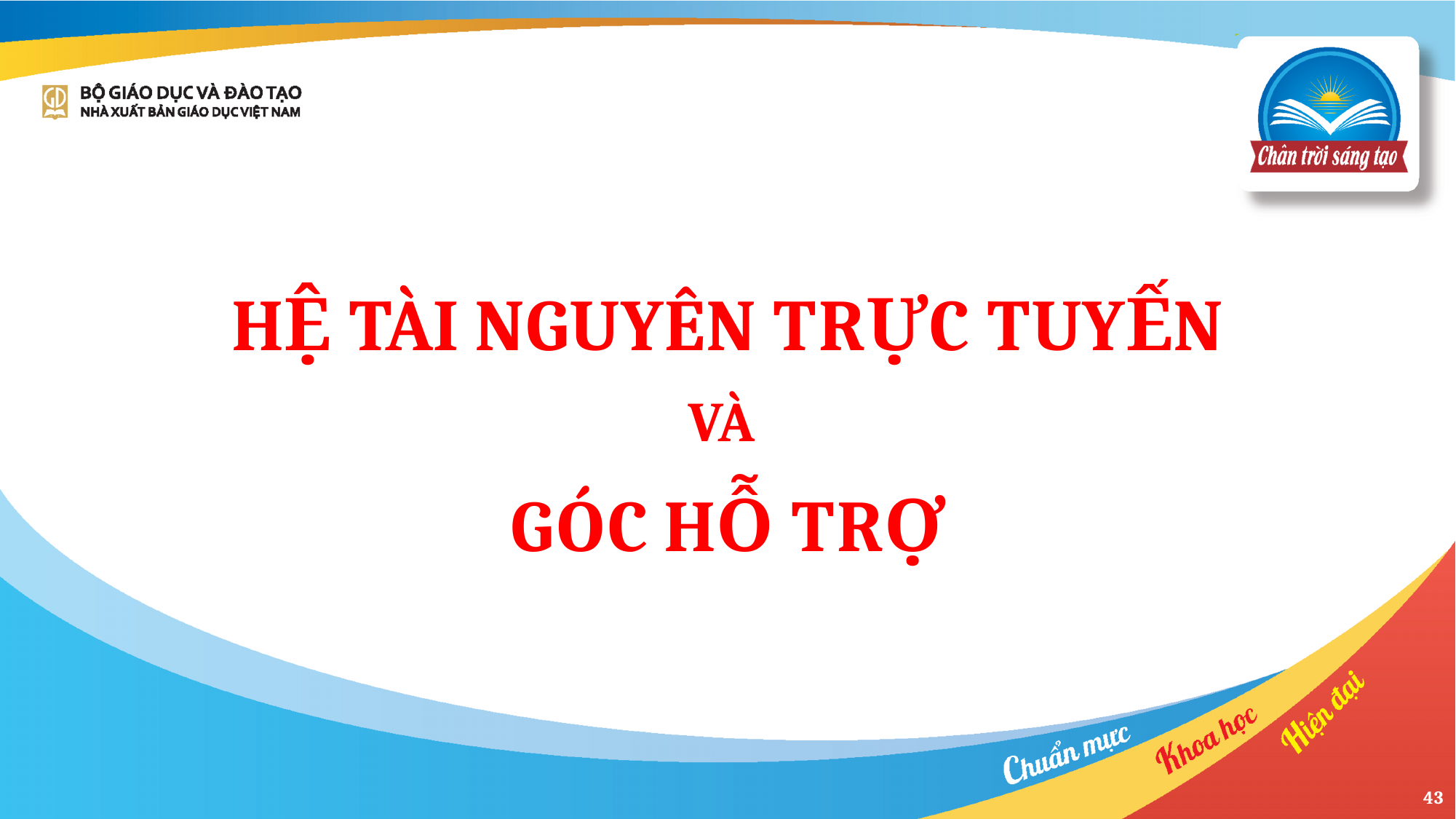

# HỆ TÀI NGUYÊN TRỰC TUYẾN VÀ GÓC HỖ TRỢ
43